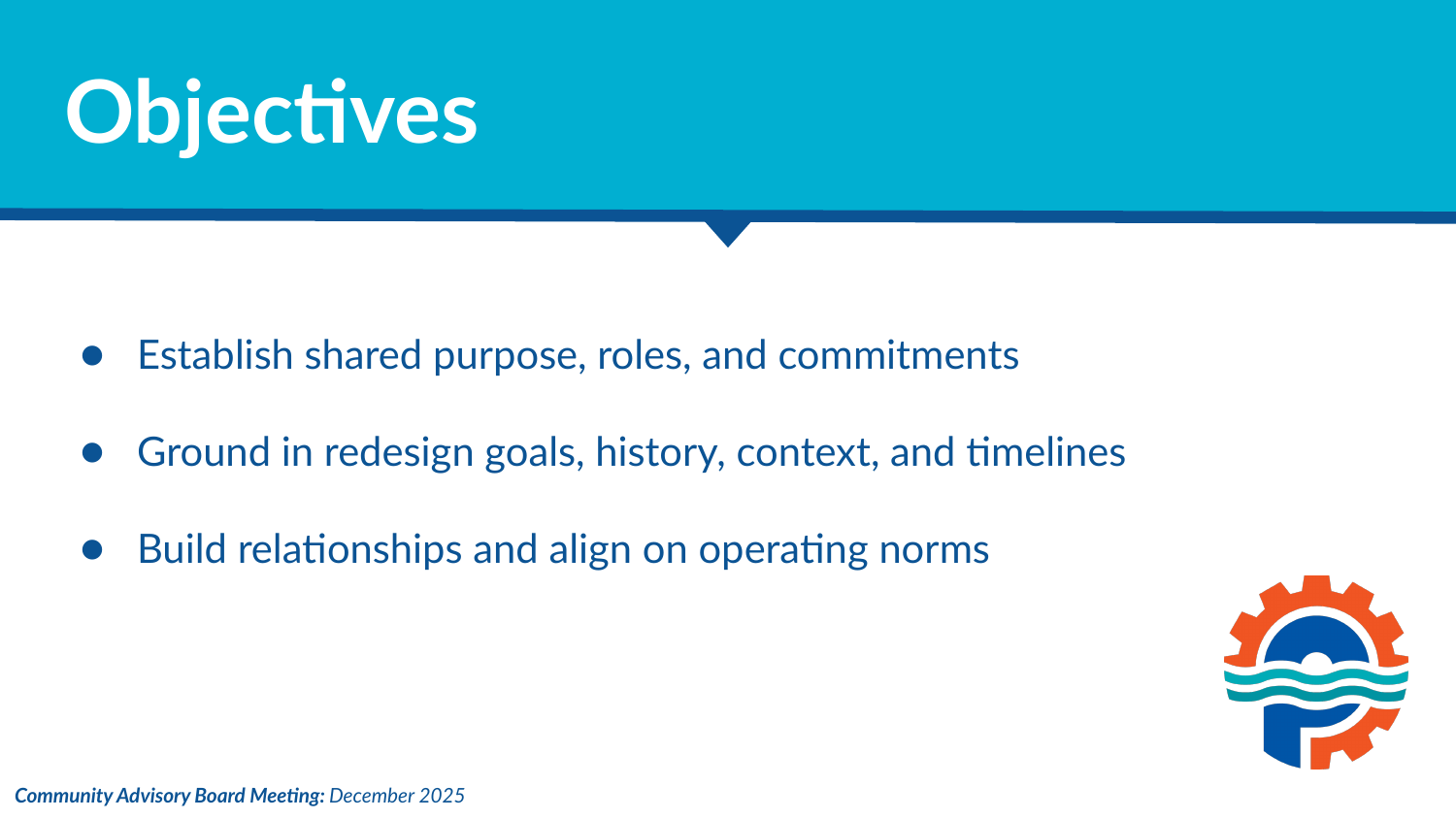

# Objectives

Establish shared purpose, roles, and commitments

Ground in redesign goals, history, context, and timelines

Build relationships and align on operating norms
Community Advisory Board Meeting: December 2025